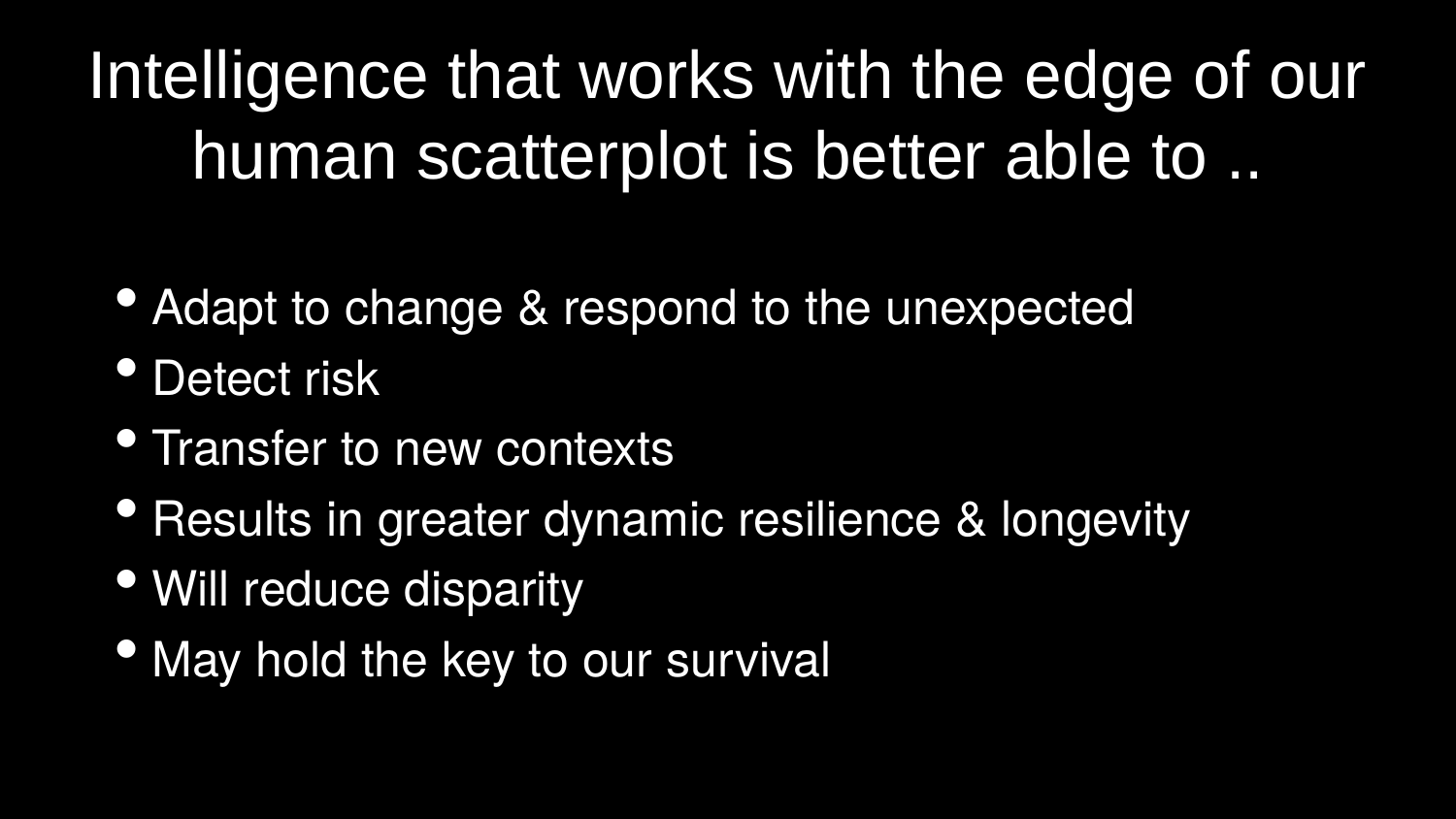

# Intelligence that works with the edge of our human scatterplot is better able to ..
Adapt to change & respond to the unexpected
Detect risk
Transfer to new contexts
Results in greater dynamic resilience & longevity
Will reduce disparity
May hold the key to our survival